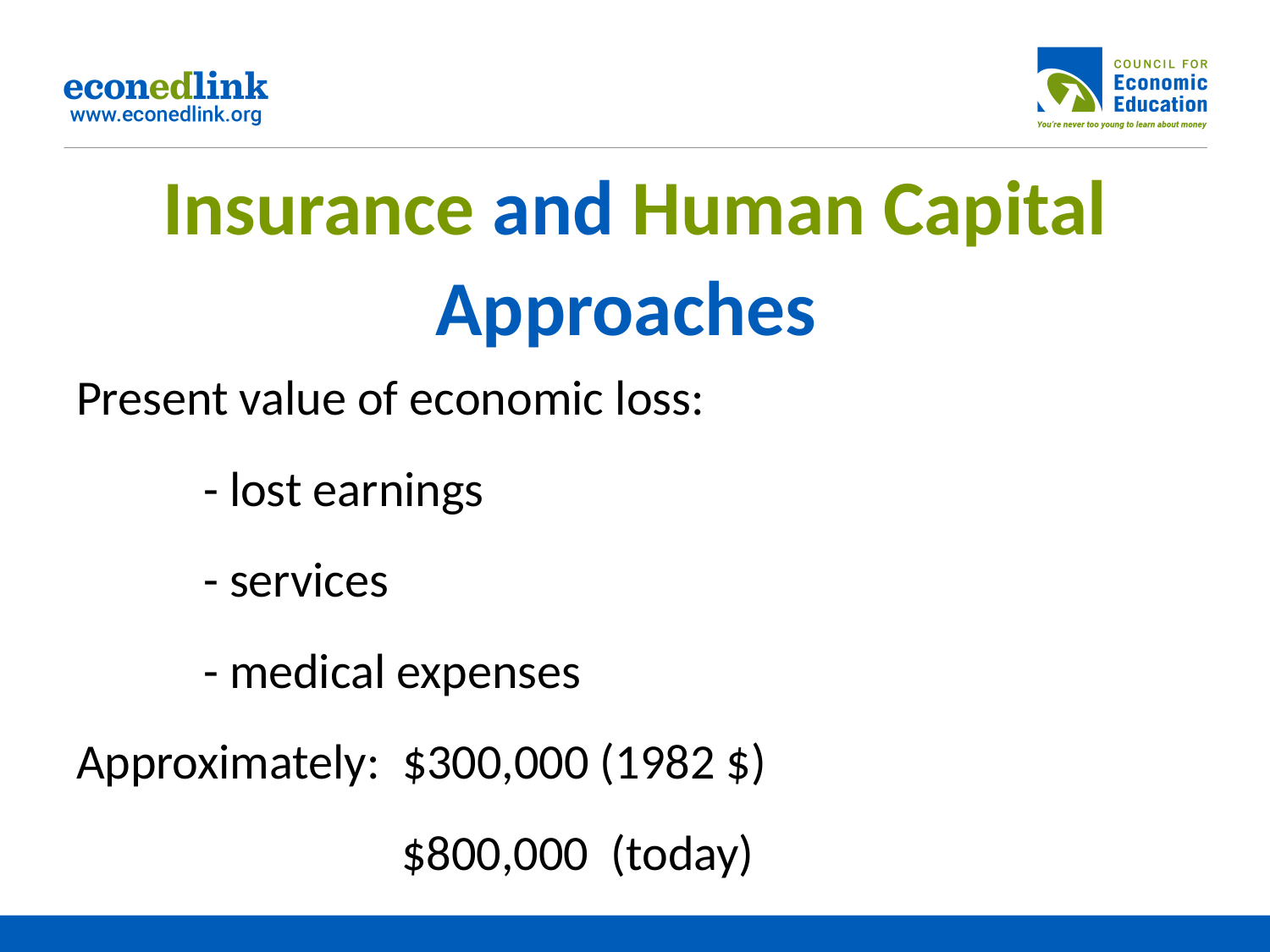

# Insurance and Human Capital Approaches
Present value of economic loss:
	- lost earnings
	- services
	- medical expenses
Approximately:  $300,000 (1982 $)
                             $800,000  (today)